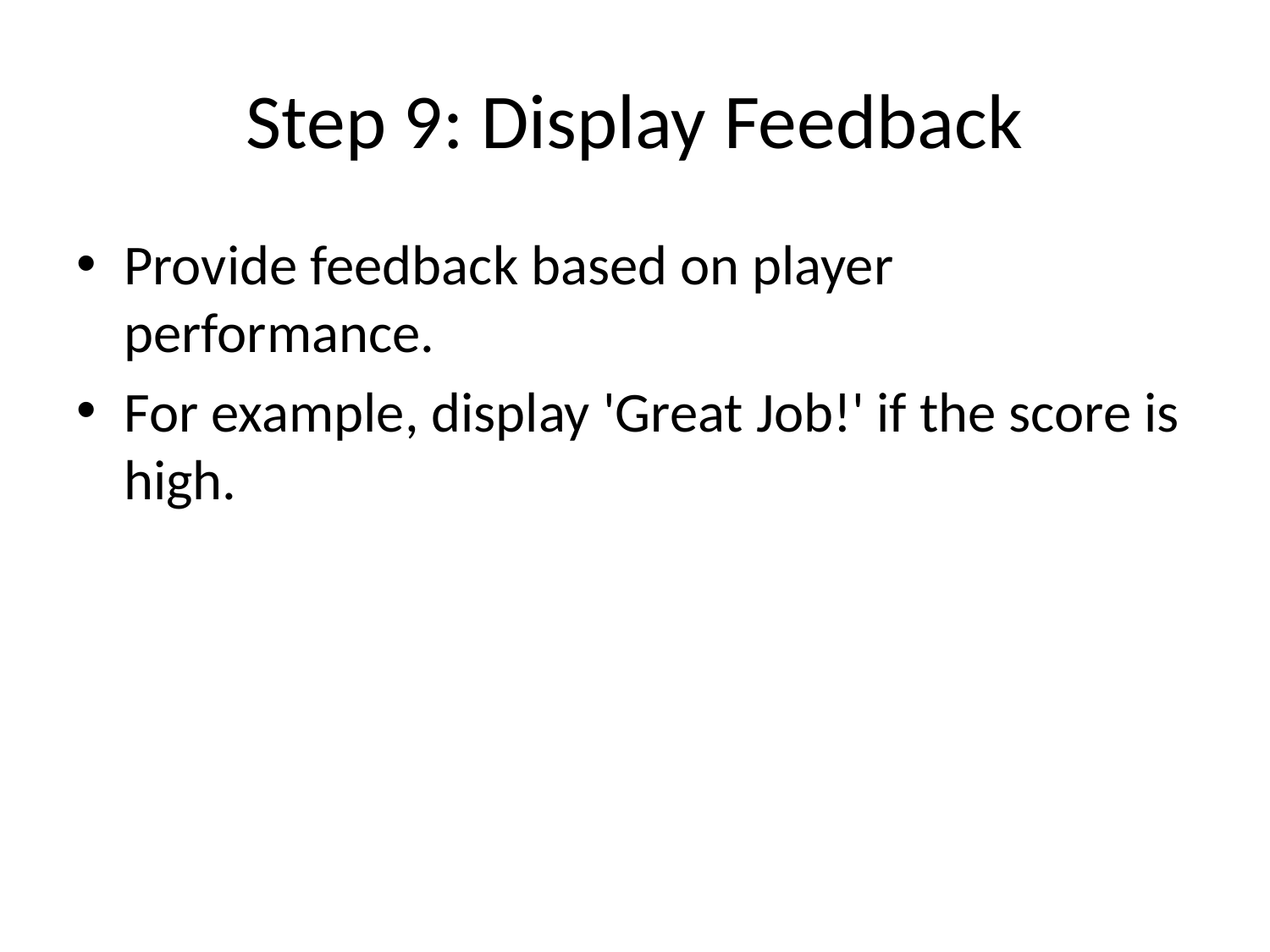

# Step 9: Display Feedback
Provide feedback based on player performance.
For example, display 'Great Job!' if the score is high.